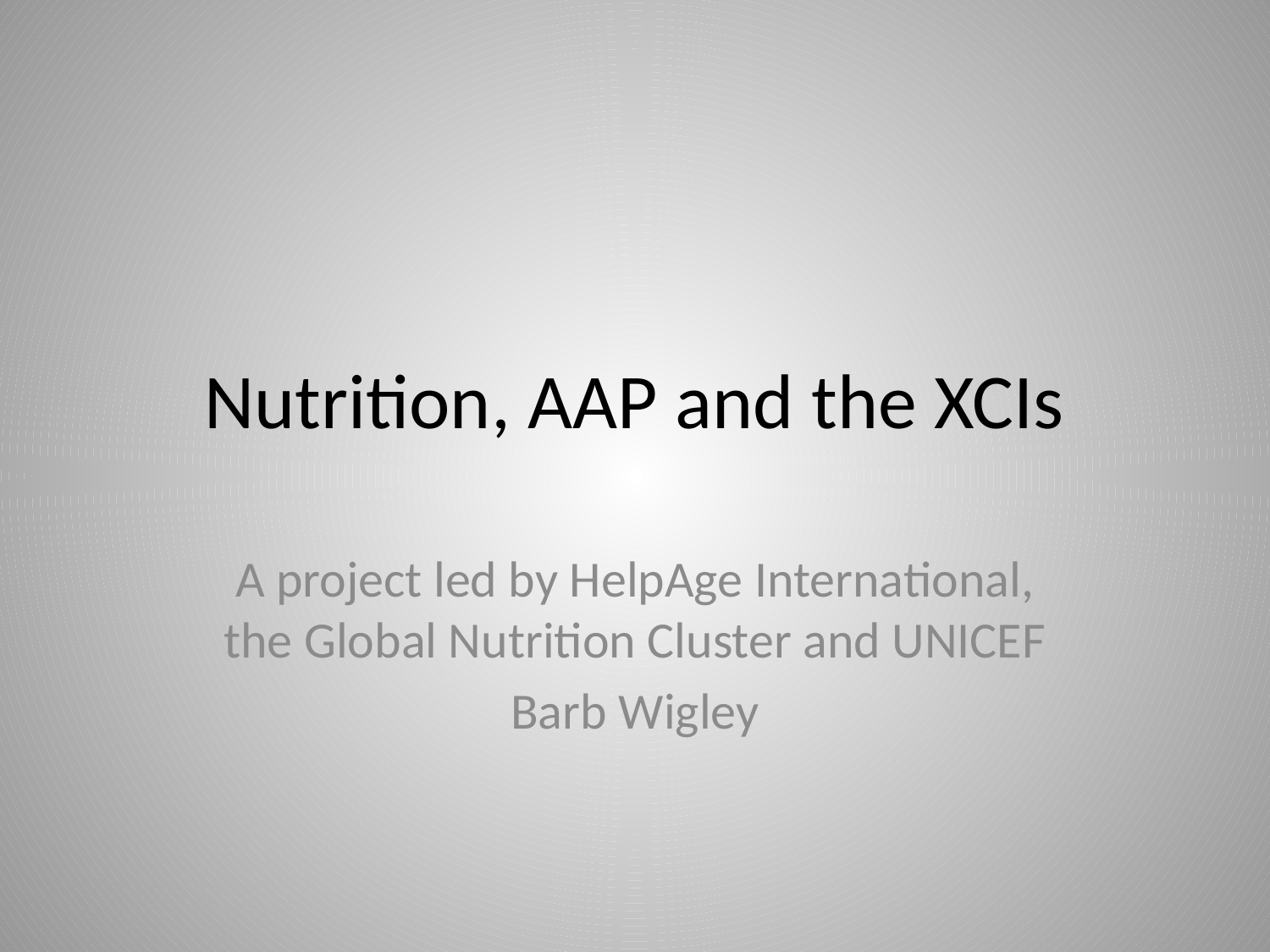

# Nutrition, AAP and the XCIs
A project led by HelpAge International, the Global Nutrition Cluster and UNICEF
Barb Wigley